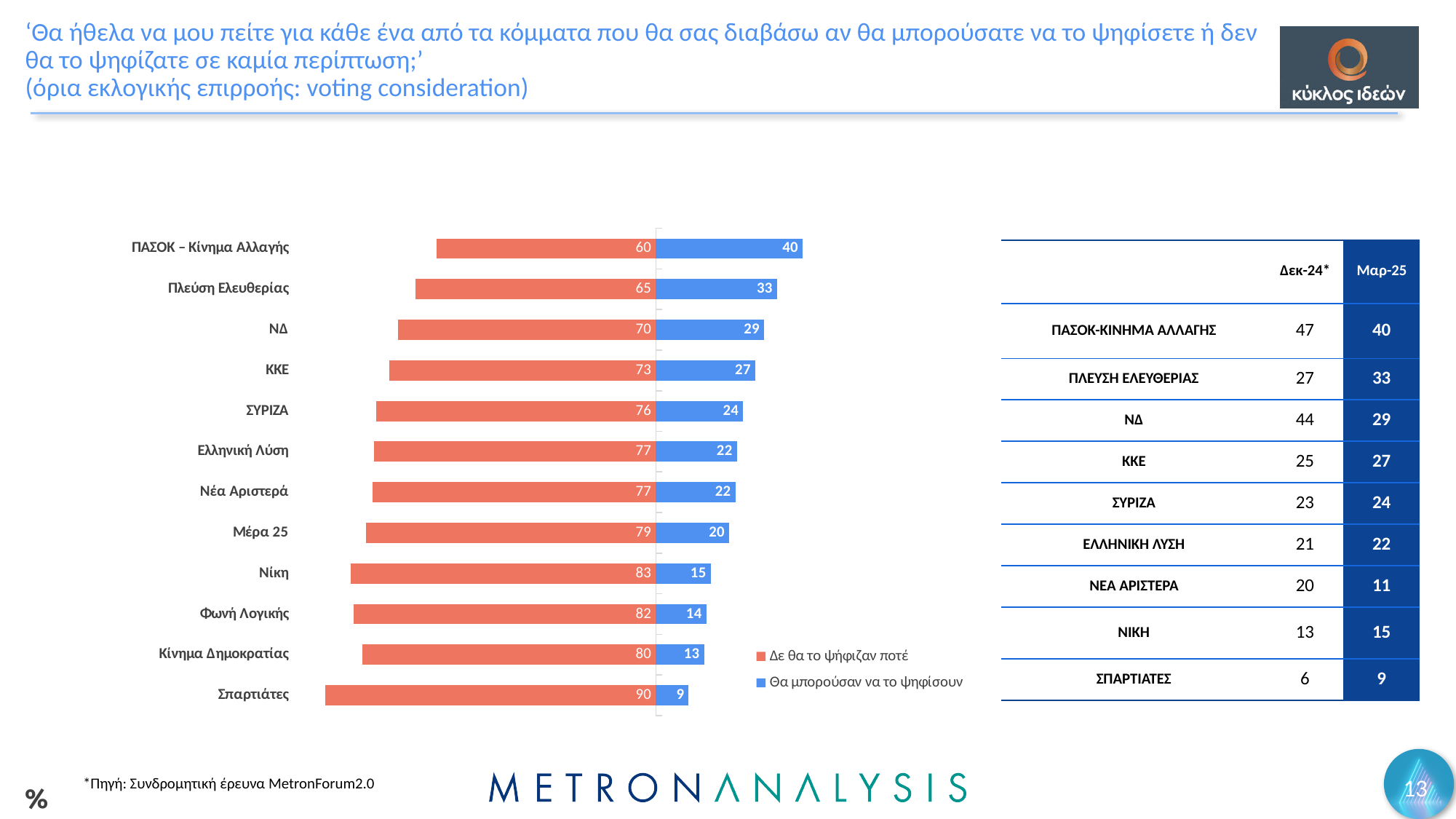

# ‘Θα ήθελα να μου πείτε για κάθε ένα από τα κόμματα που θα σας διαβάσω αν θα μπορούσατε να το ψηφίσετε ή δεν θα το ψηφίζατε σε καμία περίπτωση;’ (όρια εκλογικής επιρροής: voting consideration)

### Chart

| Category | Δε θα το ψήφιζαν ποτέ | Θα μπορούσαν να το ψηφίσουν |
|---|---|---|
|  ΠΑΣΟΚ – Κίνημα Αλλαγής   | -59.6 | 39.9 |
|  Πλεύση Ελευθερίας   | -65.3 | 32.9 |
|  ΝΔ   | -70.0 | 29.4 |
|  ΚΚΕ   | -72.5 | 27.0 |
|  ΣΥΡΙΖΑ   | -75.9 | 23.7 |
|  Ελληνική Λύση   | -76.6 | 22.0 |
|  Νέα Αριστερά   | -76.9 | 21.6 |
|  Μέρα 25   | -78.7 | 19.9 |
|  Νίκη   | -82.9 | 14.9 |
|  Φωνή Λογικής   | -82.0 | 13.7 |
|  Κίνημα Δημοκρατίας   | -79.8 | 13.1 |
|  Σπαρτιάτες   | -89.9 | 8.9 |
|  | Δεκ-24\* | Μαρ-25 |
| --- | --- | --- |
| ΠΑΣΟΚ-ΚΙΝΗΜΑ ΑΛΛΑΓΗΣ | 47 | 40 |
| ΠΛΕΥΣΗ ΕΛΕΥΘΕΡΙΑΣ | 27 | 33 |
| ΝΔ | 44 | 29 |
| ΚΚΕ | 25 | 27 |
| ΣΥΡΙΖΑ | 23 | 24 |
| ΕΛΛΗΝΙΚΗ ΛΥΣΗ | 21 | 22 |
| ΝΕΑ ΑΡΙΣΤΕΡΑ | 20 | 11 |
| ΝΙΚΗ | 13 | 15 |
| ΣΠΑΡΤΙΑΤΕΣ | 6 | 9 |
13
*Πηγή: Συνδρομητική έρευνα MetronForum2.0
%